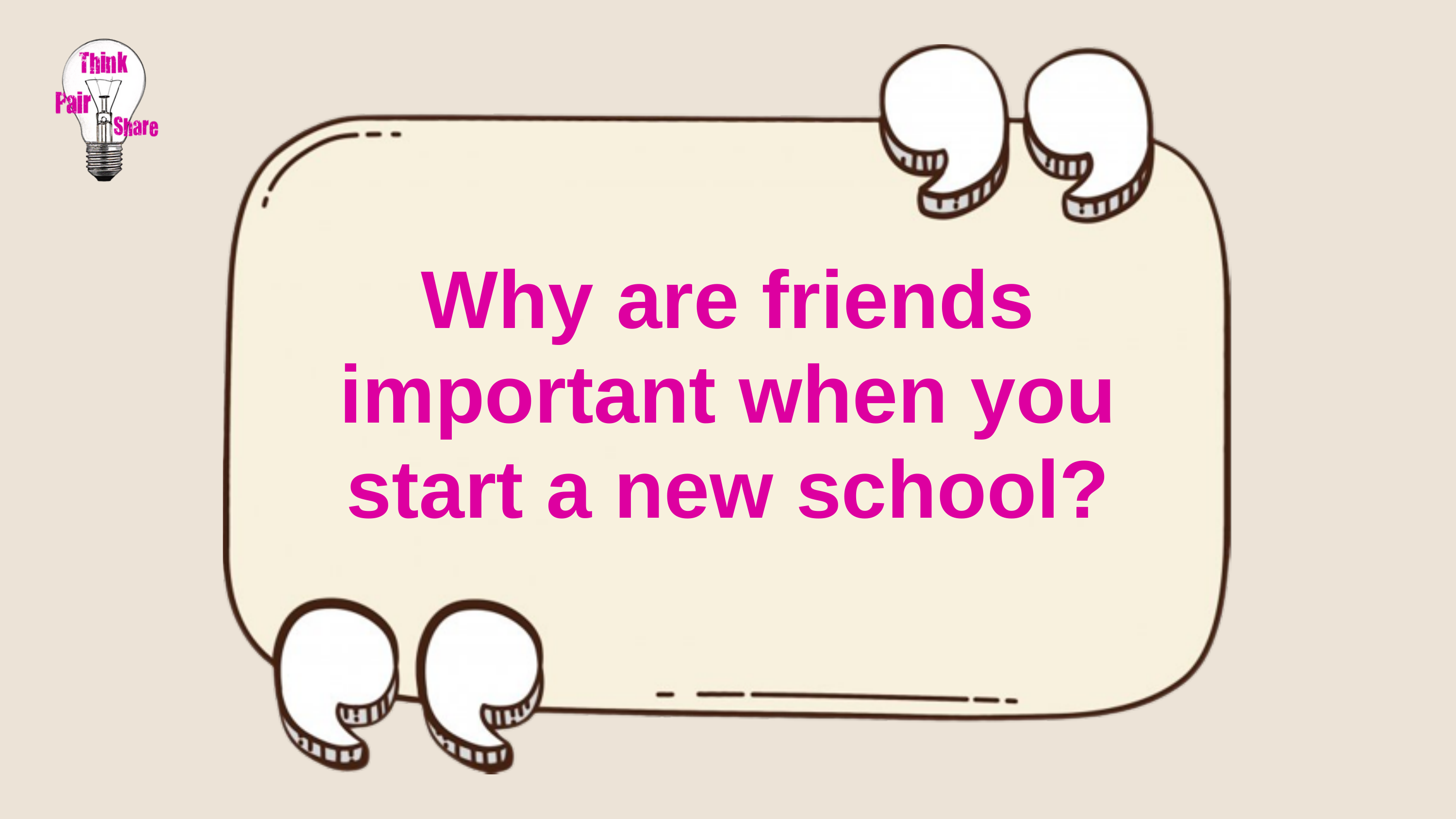

Why are friends important when you start a new school?